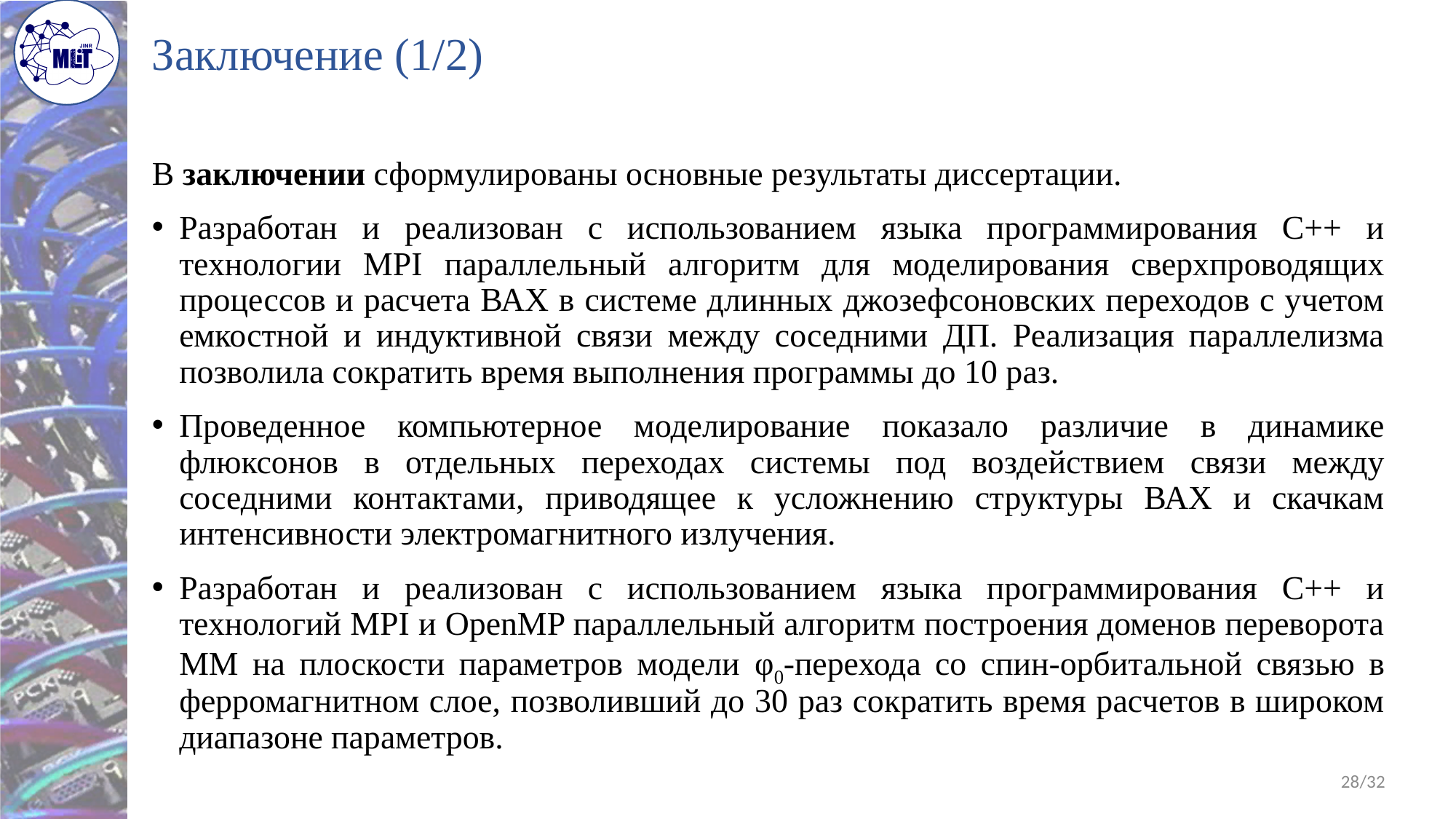

# Заключение (1/2)
В заключении сформулированы основные результаты диссертации.
Разработан и реализован с использованием языка программирования C++ и технологии MPI параллельный алгоритм для моделирования сверхпроводящих процессов и расчета ВАХ в системе длинных джозефсоновских переходов с учетом емкостной и индуктивной связи между соседними ДП. Реализация параллелизма позволила сократить время выполнения программы до 10 раз.
Проведенное компьютерное моделирование показало различие в динамике флюксонов в отдельных переходах системы под воздействием связи между соседними контактами, приводящее к усложнению структуры ВАХ и скачкам интенсивности электромагнитного излучения.
Разработан и реализован с использованием языка программирования C++ и технологий MPI и OpenMP параллельный алгоритм построения доменов переворота ММ на плоскости параметров модели φ0-перехода со спин-орбитальной связью в ферромагнитном слое, позволивший до 30 раз сократить время расчетов в широком диапазоне параметров.
28/32